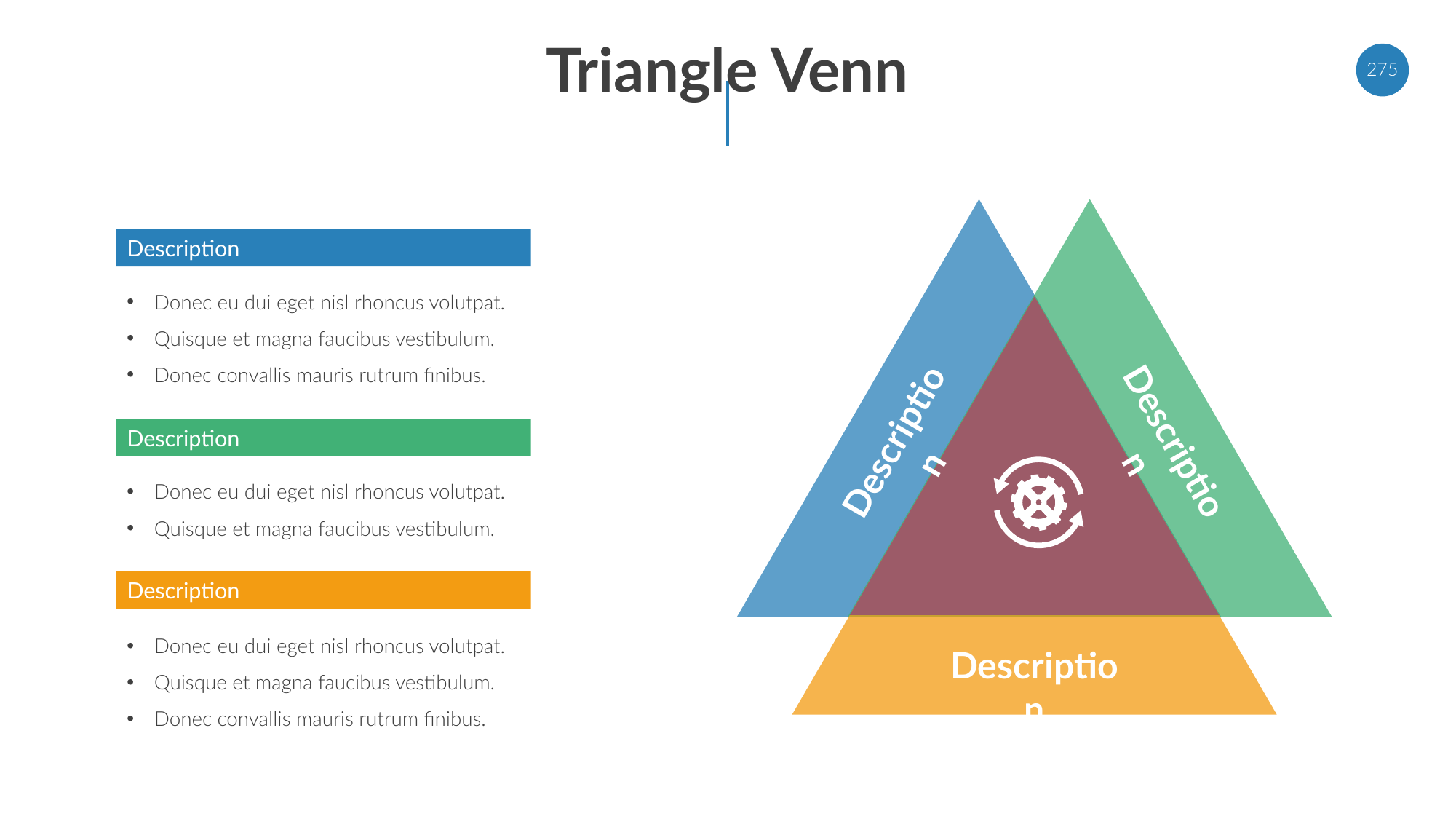

# Triangle Venn
275

Description
Donec eu dui eget nisl rhoncus volutpat.
Quisque et magna faucibus vestibulum.
Donec convallis mauris rutrum finibus.

Description
Description
Description

Donec eu dui eget nisl rhoncus volutpat.
Quisque et magna faucibus vestibulum.
Description
Donec eu dui eget nisl rhoncus volutpat.
Quisque et magna faucibus vestibulum.
Donec convallis mauris rutrum finibus.
Description